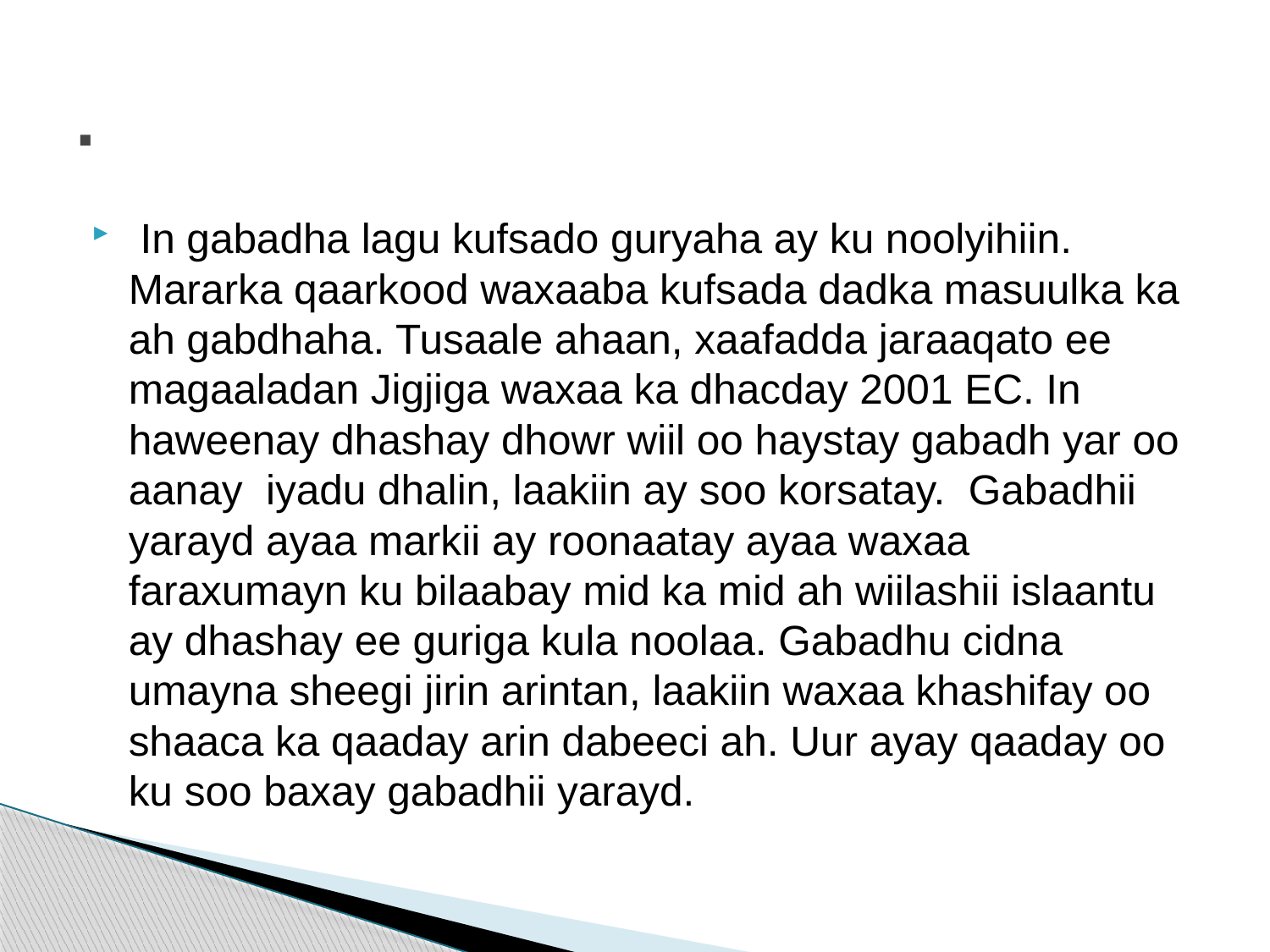

# .
 In gabadha lagu kufsado guryaha ay ku noolyihiin. Mararka qaarkood waxaaba kufsada dadka masuulka ka ah gabdhaha. Tusaale ahaan, xaafadda jaraaqato ee magaaladan Jigjiga waxaa ka dhacday 2001 EC. In haweenay dhashay dhowr wiil oo haystay gabadh yar oo aanay  iyadu dhalin, laakiin ay soo korsatay.  Gabadhii yarayd ayaa markii ay roonaatay ayaa waxaa faraxumayn ku bilaabay mid ka mid ah wiilashii islaantu ay dhashay ee guriga kula noolaa. Gabadhu cidna umayna sheegi jirin arintan, laakiin waxaa khashifay oo shaaca ka qaaday arin dabeeci ah. Uur ayay qaaday oo  ku soo baxay gabadhii yarayd.